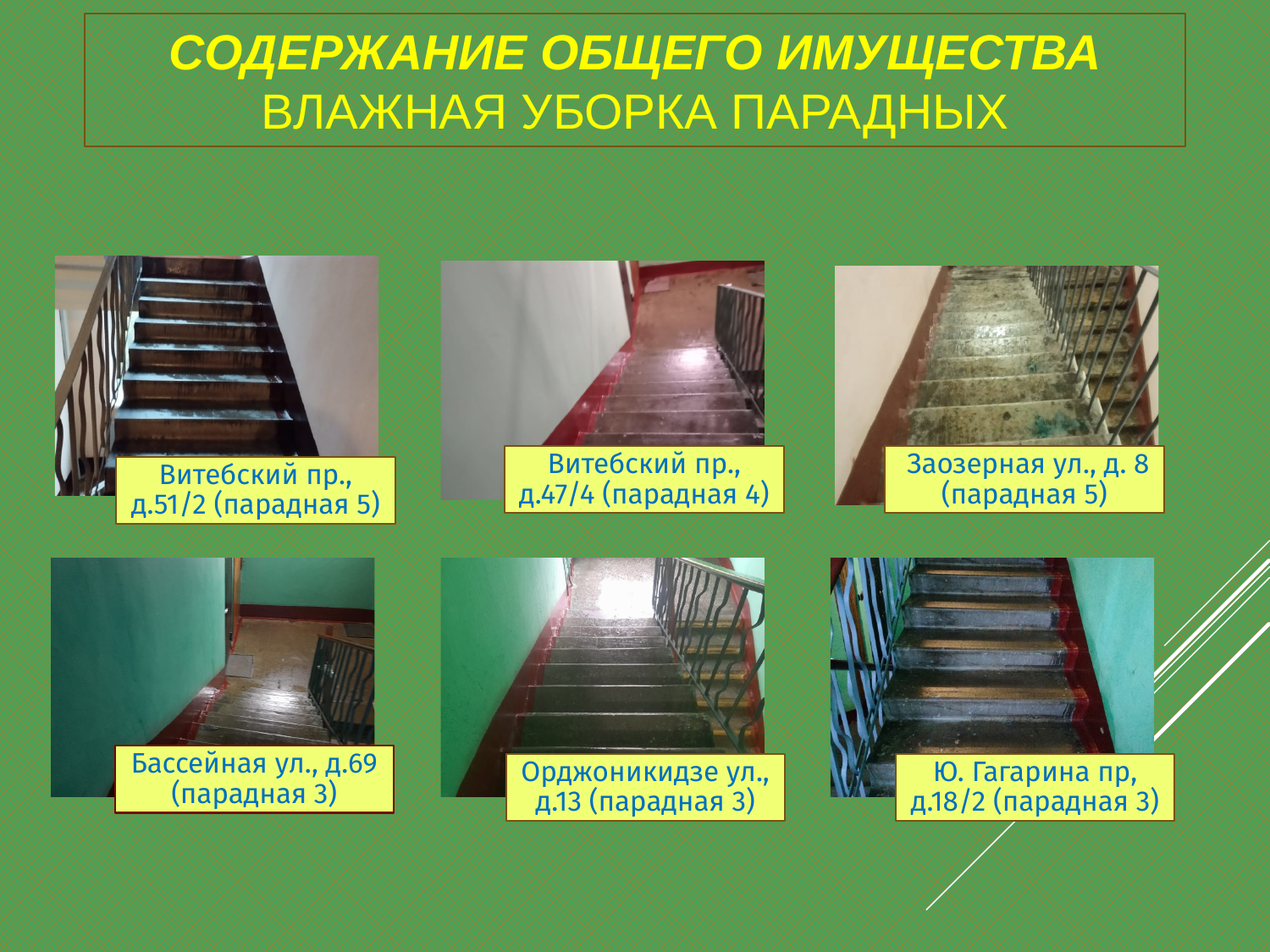

# Содержание общего имущества Влажная уборка парадных
Витебский пр., д.51/2 (парадная 5)
Витебский пр., д.47/4 (парадная 4)
 Заозерная ул., д. 8 (парадная 5)
Бассейная ул., д.69 (парадная 3)
Орджоникидзе ул., д.13 (парадная 3)
Ю. Гагарина пр, д.18/2 (парадная 3)